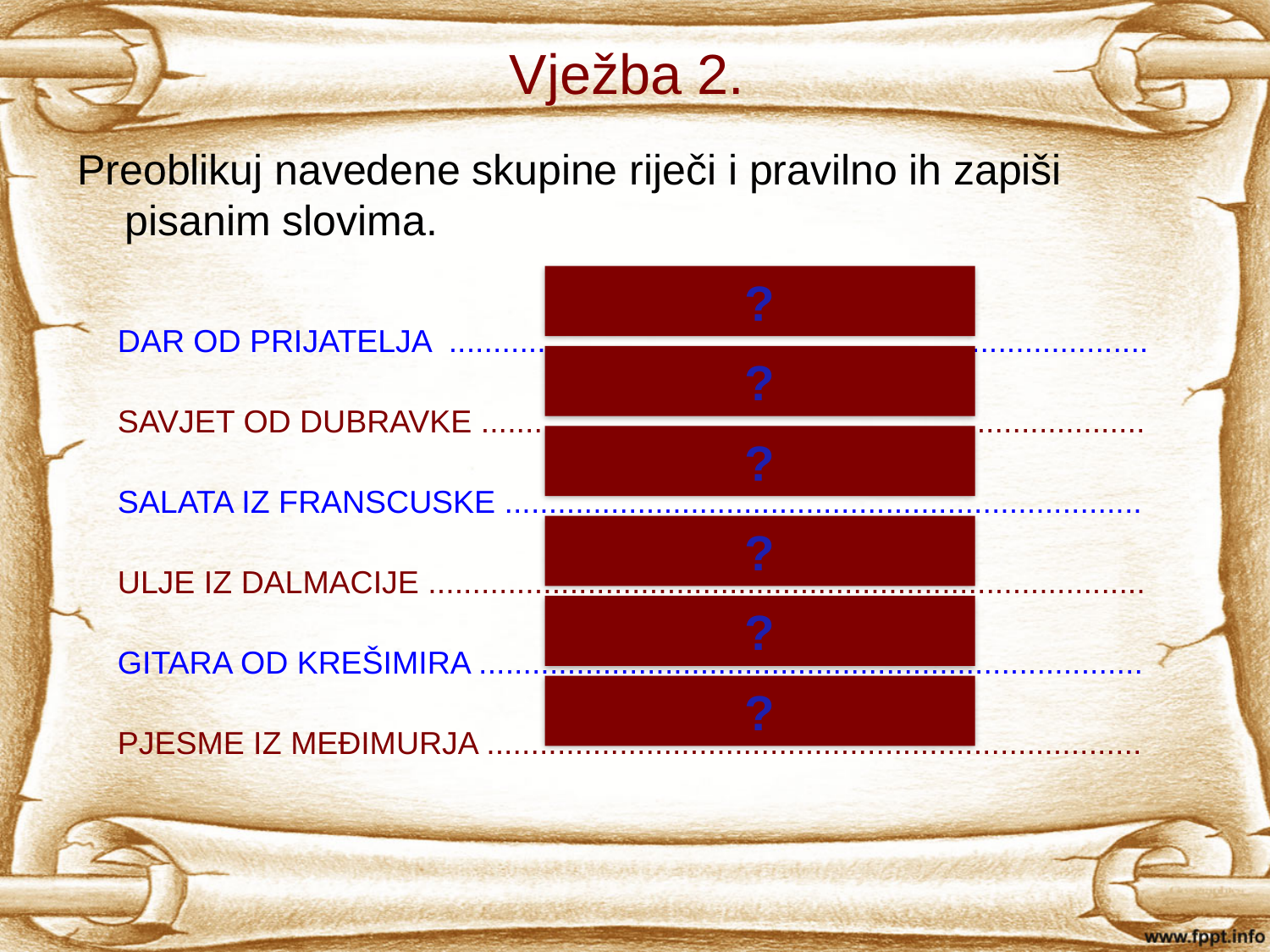

# Vježba 2.
Preoblikuj navedene skupine riječi i pravilno ih zapiši pisanim slovima.
?
DAR OD PRIJATELJA  ...............................................................................
SAVJET OD DUBRAVKE ...........................................................................
SALATA IZ FRANSCUSKE ........................................................................
ULJE IZ DALMACIJE .................................................................................
GITARA OD KREŠIMIRA ...........................................................................
PJESME IZ MEĐIMURJA ..........................................................................
prijateljev dar
?
Dubravkin savjet
?
francuska salata
?
dalmatinsko ulje
?
Krešimirova gitara
?
međimurske pjesme